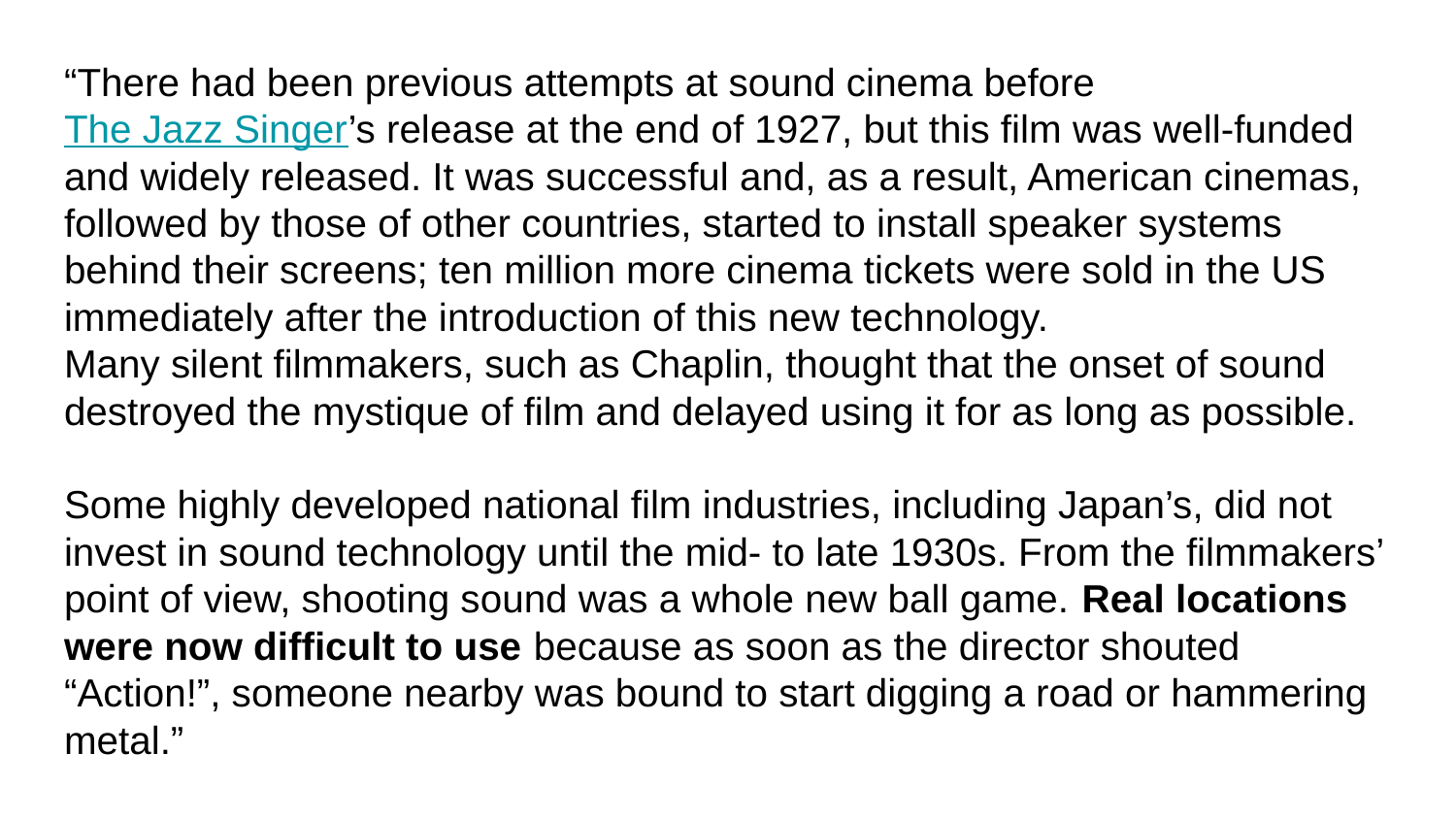

# “There had been previous attempts at sound cinema before The Jazz Singer’s release at the end of 1927, but this film was well-funded and widely released. It was successful and, as a result, American cinemas, followed by those of other countries, started to install speaker systems behind their screens; ten million more cinema tickets were sold in the US immediately after the introduction of this new technology.
Many silent filmmakers, such as Chaplin, thought that the onset of sound destroyed the mystique of film and delayed using it for as long as possible.

Some highly developed national film industries, including Japan’s, did not invest in sound technology until the mid- to late 1930s. From the filmmakers’ point of view, shooting sound was a whole new ball game. Real locations were now difficult to use because as soon as the director shouted “Action!”, someone nearby was bound to start digging a road or hammering metal.”